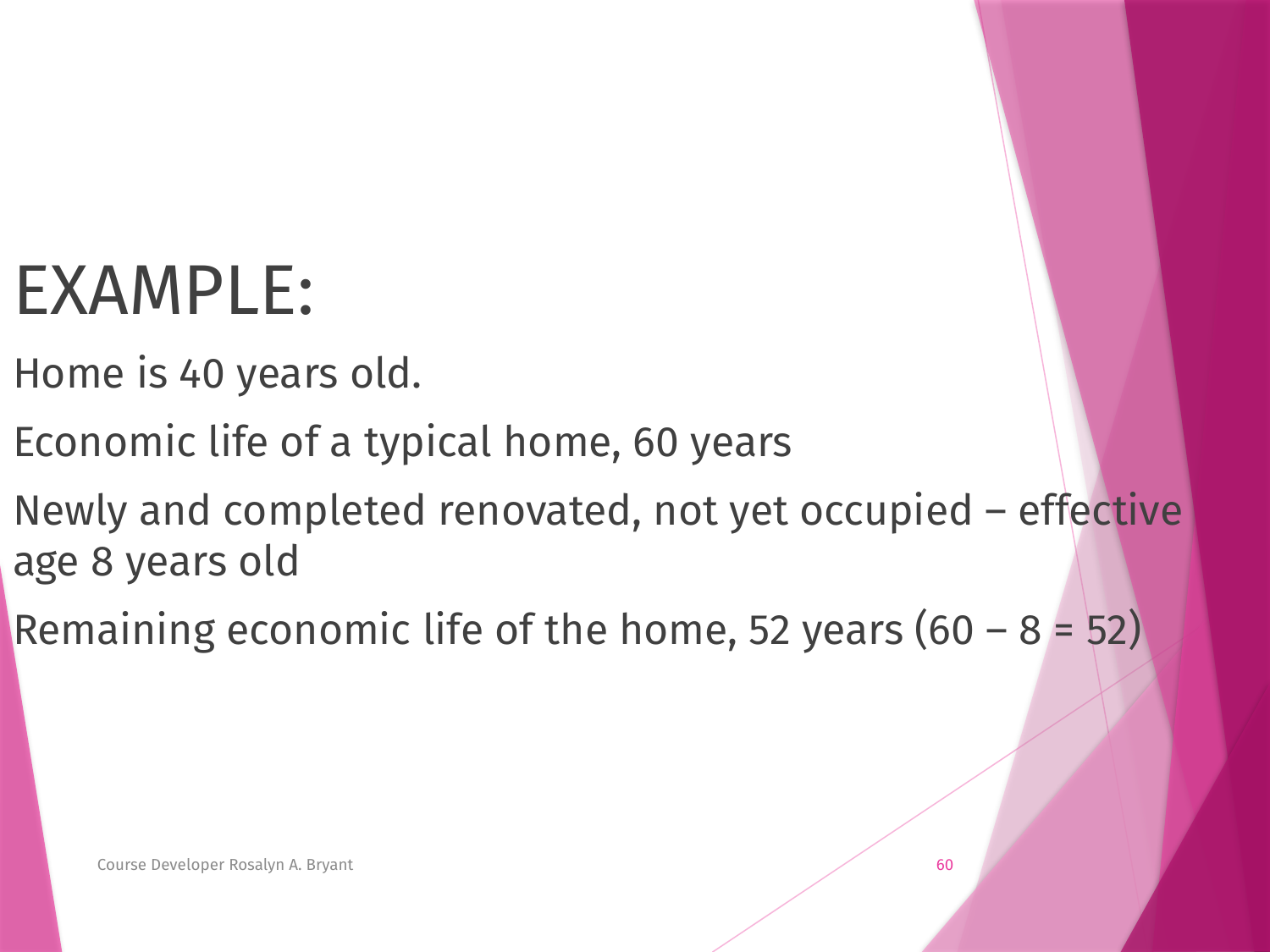

EXAMPLE:
Home is 40 years old.
Economic life of a typical home, 60 years
Newly and completed renovated, not yet occupied – effective age 8 years old
Remaining economic life of the home, 52 years (60 – 8 = 52)

Course Developer Rosalyn A. Bryant
60